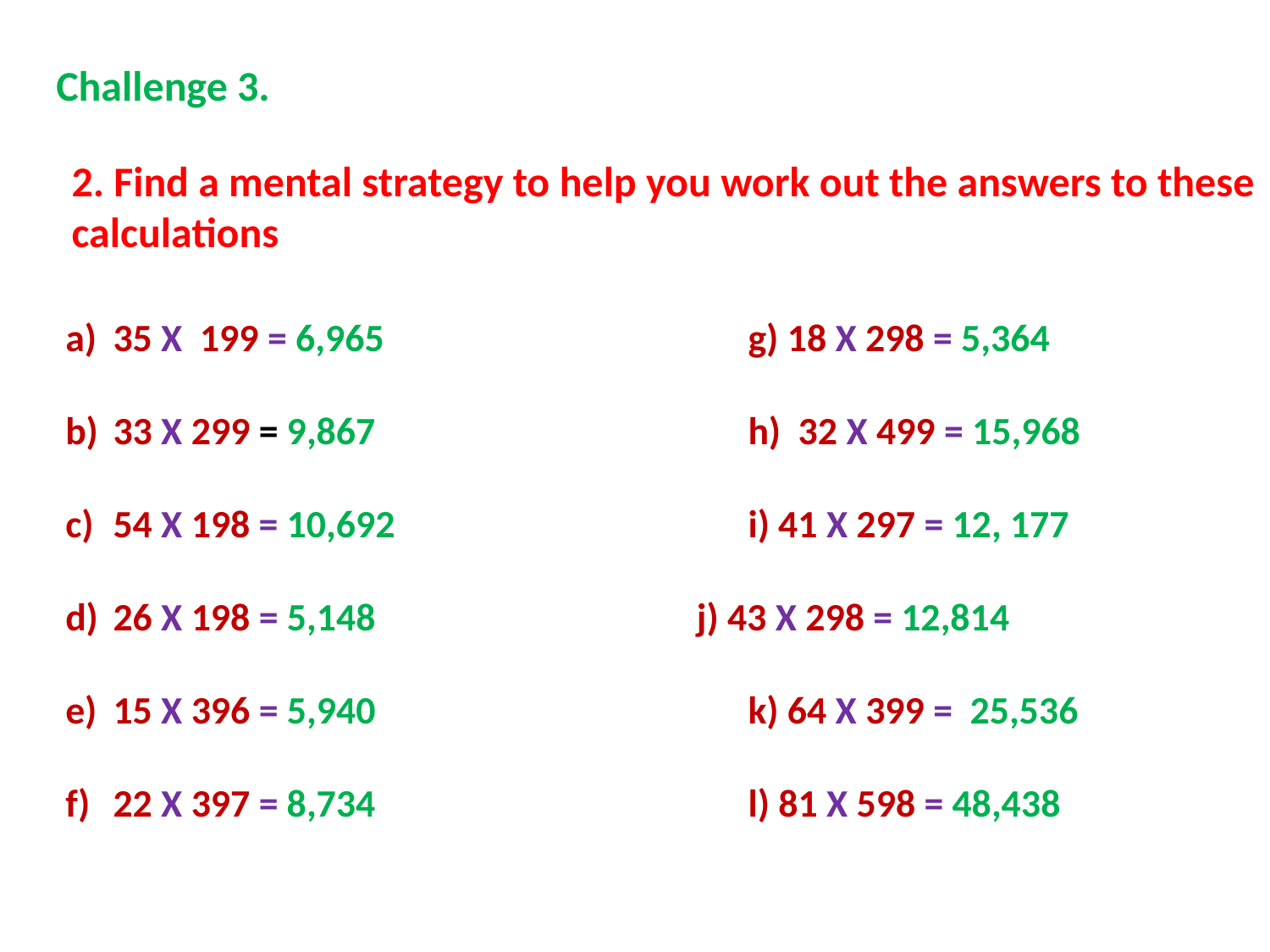

Challenge 3.
2. Find a mental strategy to help you work out the answers to these
calculations
35 X  199 = 6,965			g) 18 X 298 = 5,364

33 X 299 = 9,867			h)  32 X 499 = 15,968

54 X 198 = 10,692			i) 41 X 297 = 12, 177

26 X 198 = 5,148                                     j) 43 X 298 = 12,814

15 X 396 = 5,940			k) 64 X 399 =  25,536

22 X 397 = 8,734 			l) 81 X 598 = 48,438